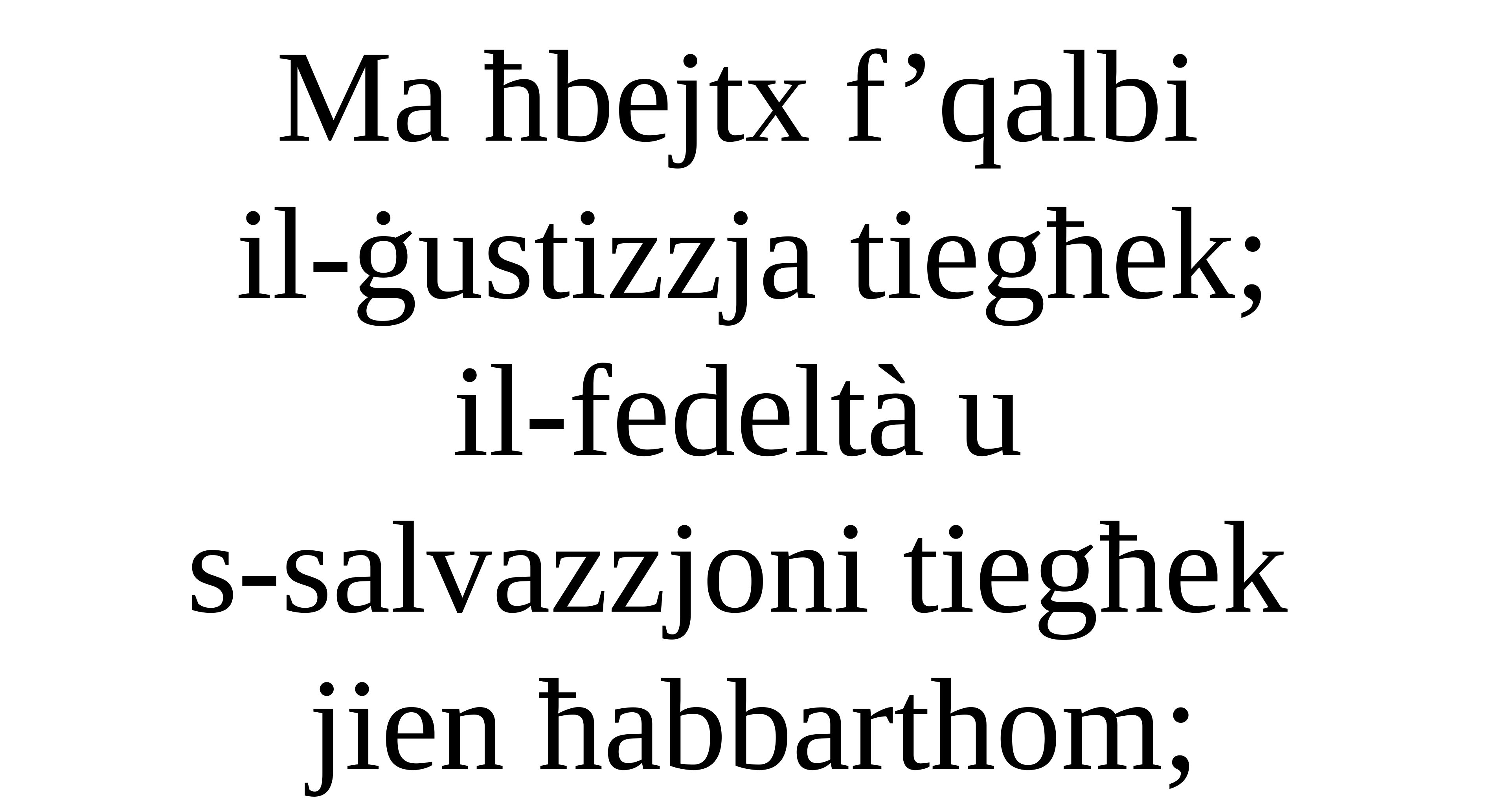

Ma ħbejtx f’qalbi
il-ġustizzja tiegħek;
il-fedeltà u
s-salvazzjoni tiegħek
jien ħabbarthom;